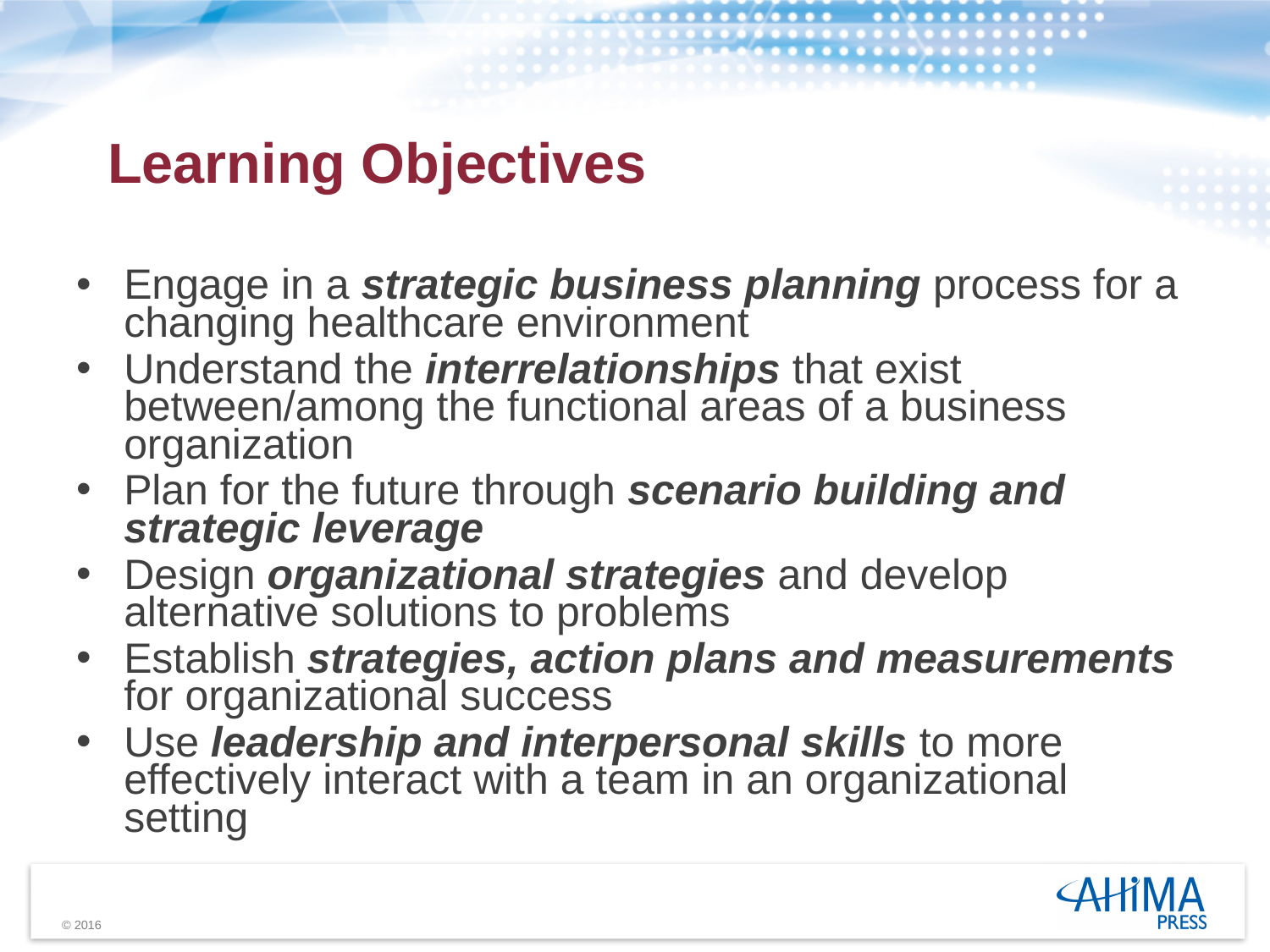

Learning Objectives

Engage in a strategic business planning process for a changing healthcare environment
Understand the interrelationships that exist between/among the functional areas of a business organization
Plan for the future through scenario building and strategic leverage
Design organizational strategies and develop alternative solutions to problems
Establish strategies, action plans and measurements for organizational success
Use leadership and interpersonal skills to more effectively interact with a team in an organizational setting